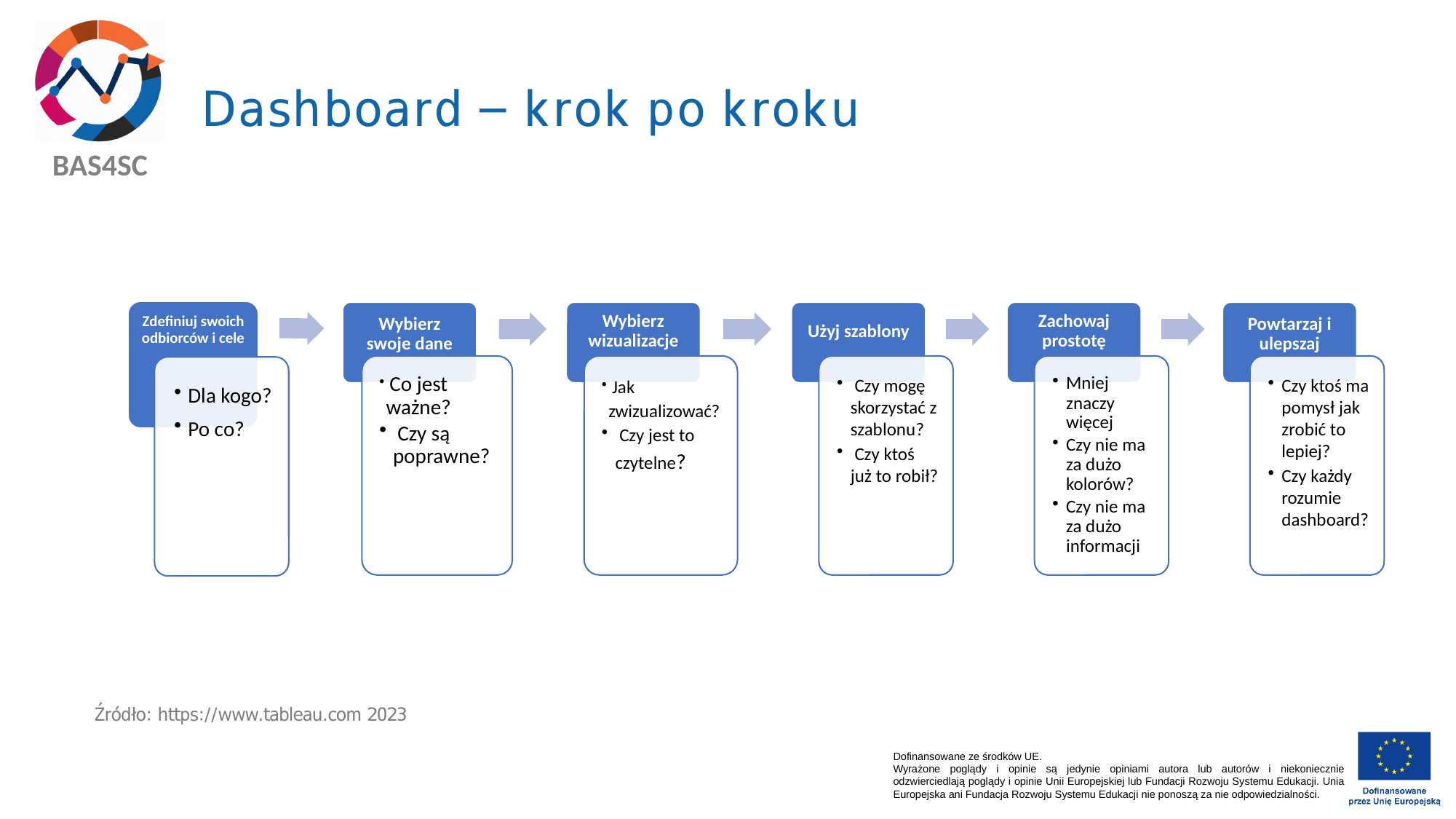

# Dashboard – krok po kroku
Zdefiniuj swoich odbiorców i cele
Dla kogo?
Po co?

Wybierz swoje dane
 Co jest ważne?
 Czy są poprawne?

Wybierz wizualizacje
 Jak zwizualizować?
 Czy jest to czytelne?

Użyj szablony
 Czy mogę skorzystać z szablonu?
 Czy ktoś już to robił?

Zachowaj prostotę
Mniej znaczy więcej
Czy nie ma za dużo kolorów?
Czy nie ma za dużo informacji

Powtarzaj i ulepszaj
Czy ktoś ma pomysł jak zrobić to lepiej?
Czy każdy rozumie dashboard?
Źródło: https://www.tableau.com 2023